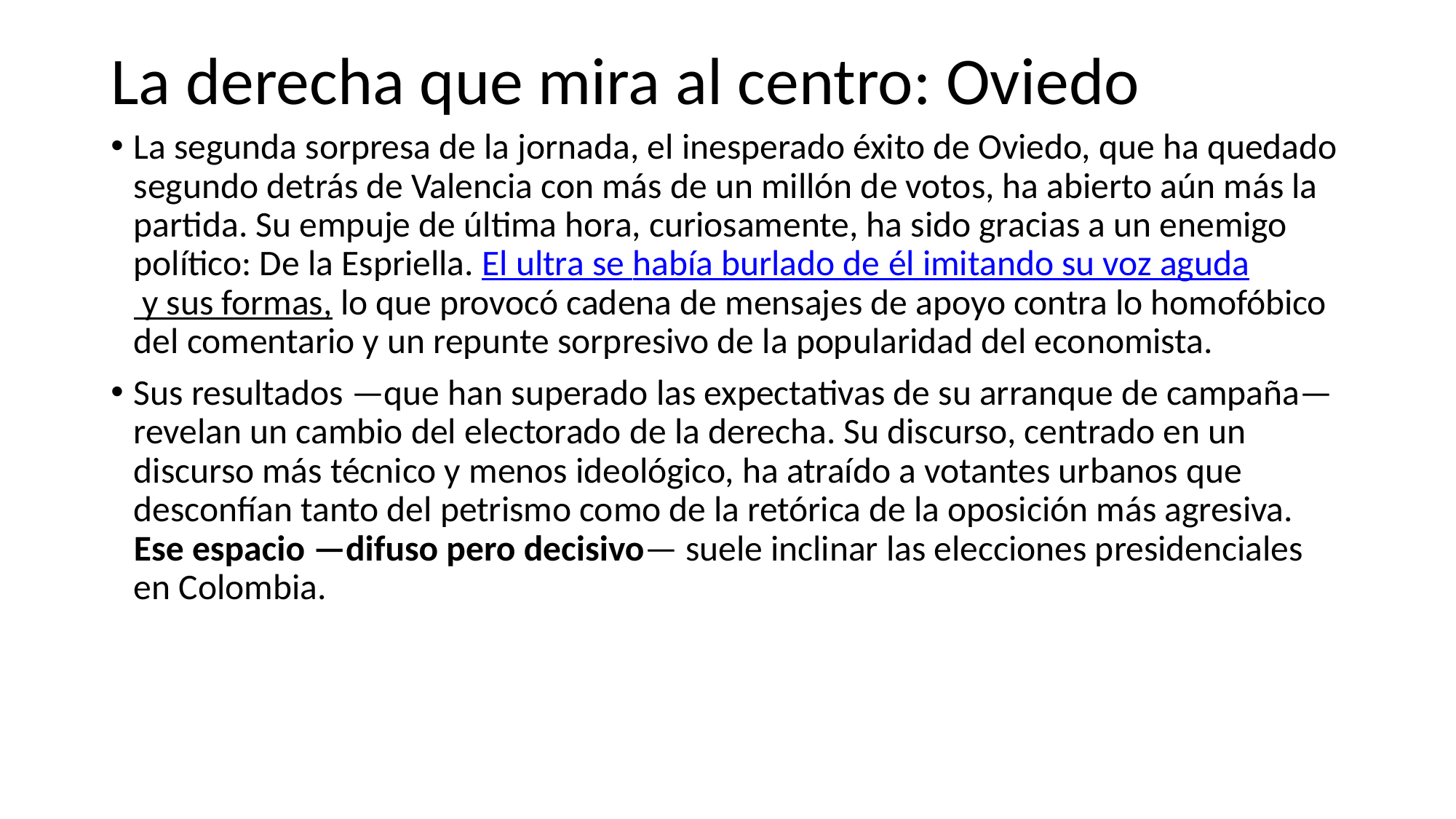

La derecha que mira al centro: Oviedo
La segunda sorpresa de la jornada, el inesperado éxito de Oviedo, que ha quedado segundo detrás de Valencia con más de un millón de votos, ha abierto aún más la partida. Su empuje de última hora, curiosamente, ha sido gracias a un enemigo político: De la Espriella. El ultra se había burlado de él imitando su voz aguda y sus formas, lo que provocó cadena de mensajes de apoyo contra lo homofóbico del comentario y un repunte sorpresivo de la popularidad del economista.
Sus resultados —que han superado las expectativas de su arranque de campaña— revelan un cambio del electorado de la derecha. Su discurso, centrado en un discurso más técnico y menos ideológico, ha atraído a votantes urbanos que desconfían tanto del petrismo como de la retórica de la oposición más agresiva. Ese espacio —difuso pero decisivo— suele inclinar las elecciones presidenciales en Colombia.